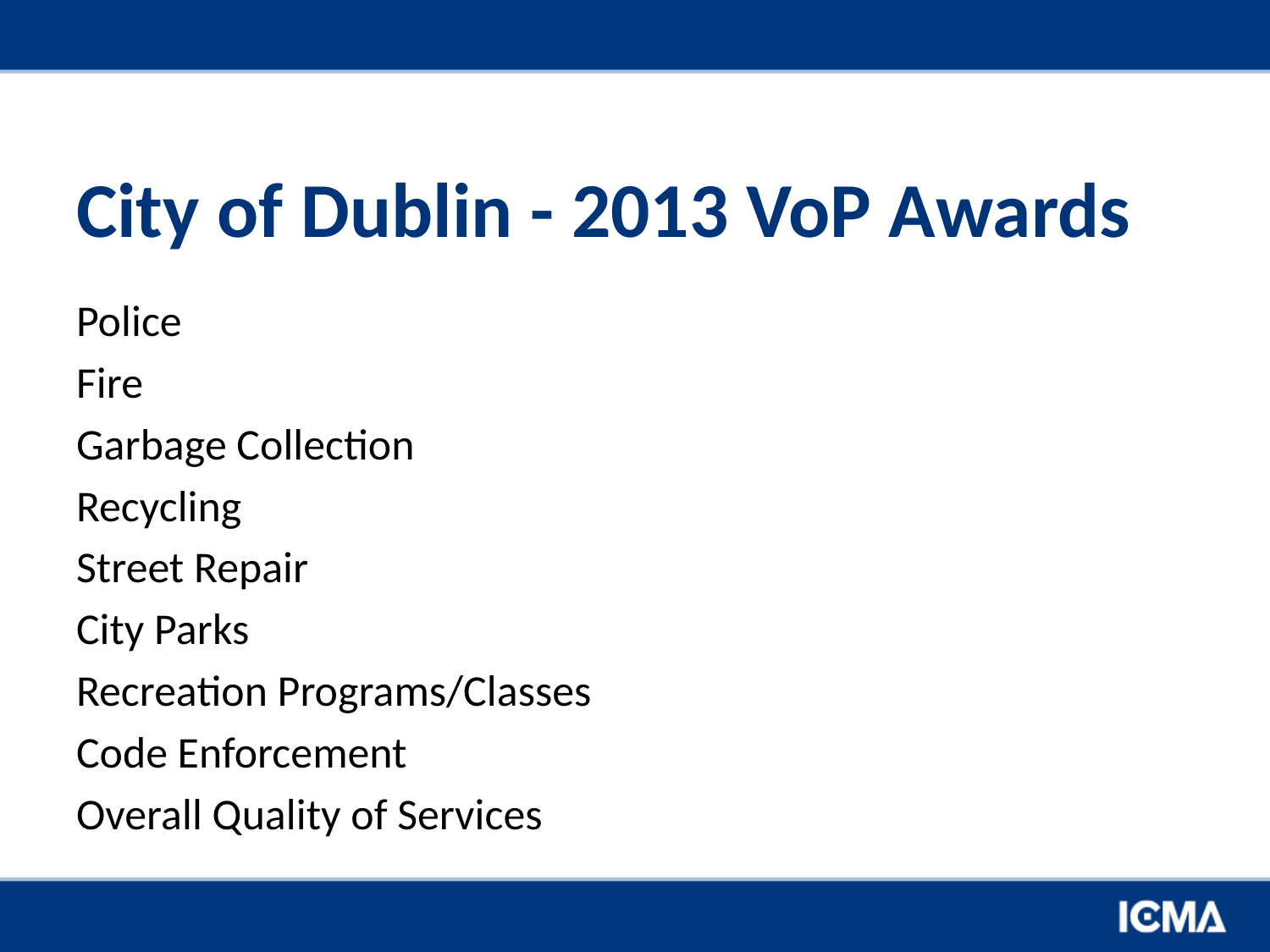

# City of Dublin - 2013 VoP Awards
Police
Fire
Garbage Collection
Recycling
Street Repair
City Parks
Recreation Programs/Classes
Code Enforcement
Overall Quality of Services